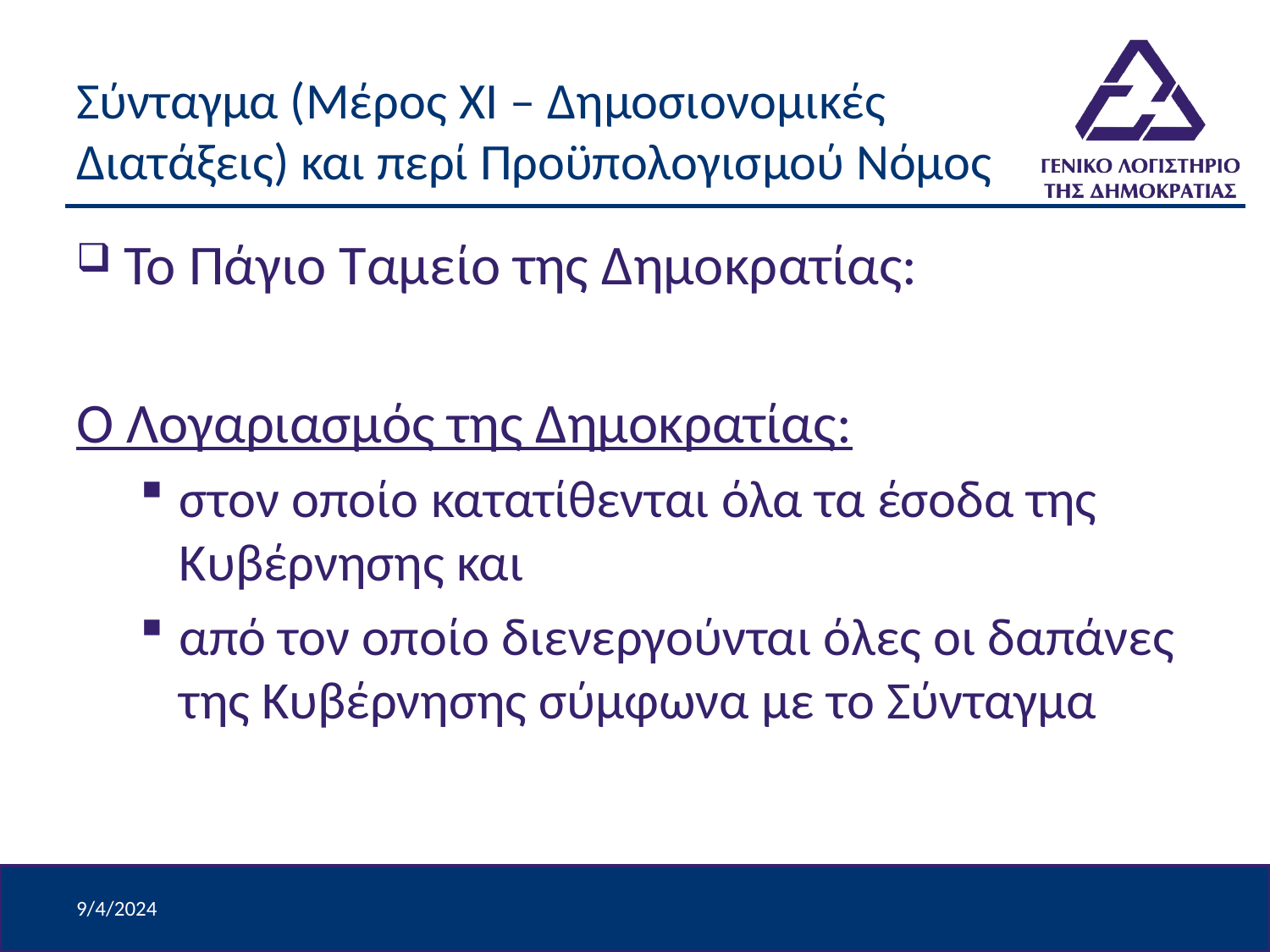

# Σύνταγμα (Μέρος XI – Δημοσιονομικές Διατάξεις) και περί Προϋπολογισμού Νόμος
Το Πάγιο Ταμείο της Δημοκρατίας:

Ο Λογαριασμός της Δημοκρατίας:
στον οποίο κατατίθενται όλα τα έσοδα της Κυβέρνησης και
από τον οποίο διενεργούνται όλες οι δαπάνες της Κυβέρνησης σύμφωνα με το Σύνταγμα
9/4/2024